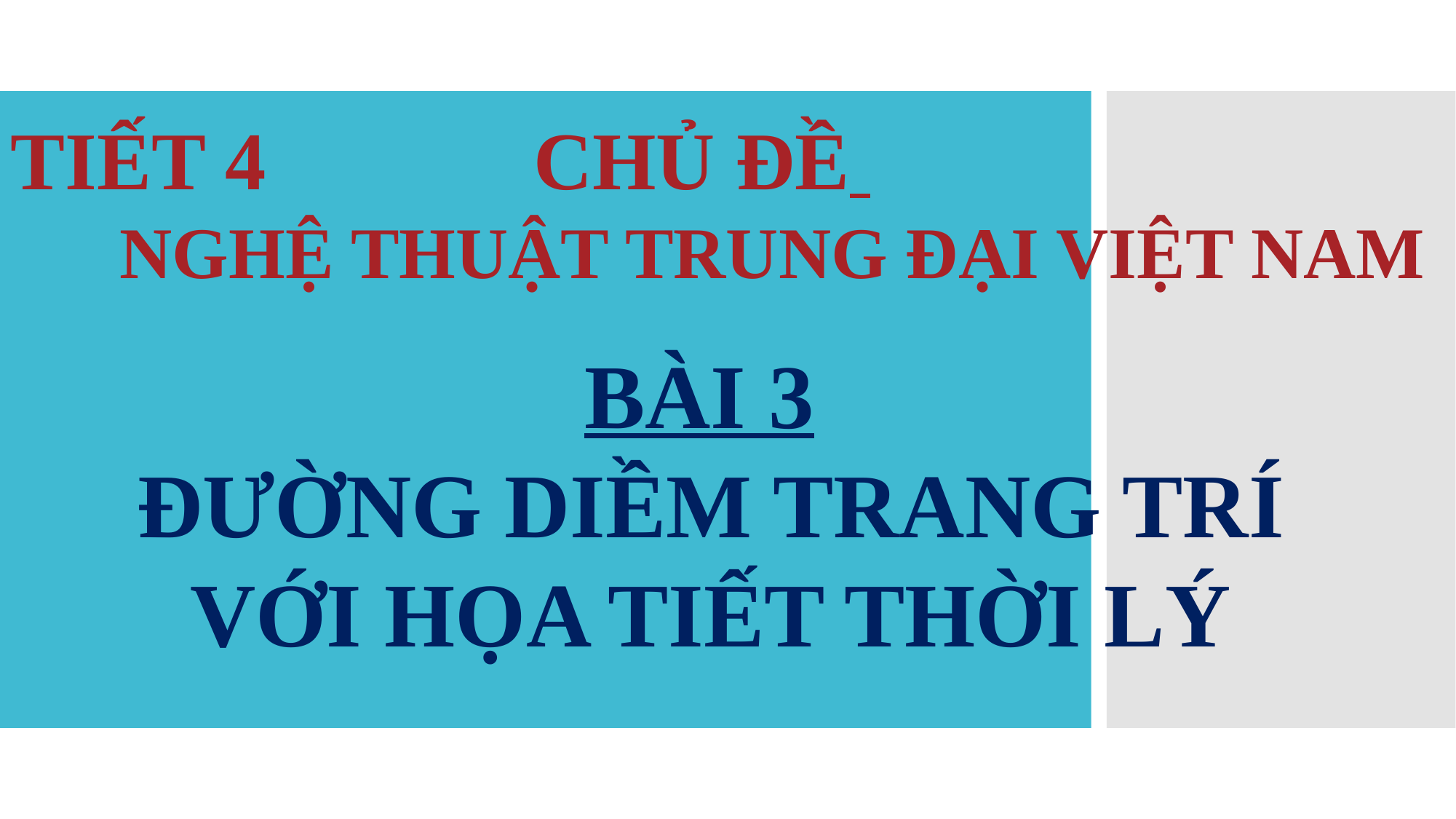

TIẾT 4             CHỦ ĐỀ
	NGHỆ THUẬT TRUNG ĐẠI VIỆT NAM

BÀI 3
ĐƯỜNG DIỀM TRANG TRÍ VỚI HỌA TIẾT THỜI LÝ